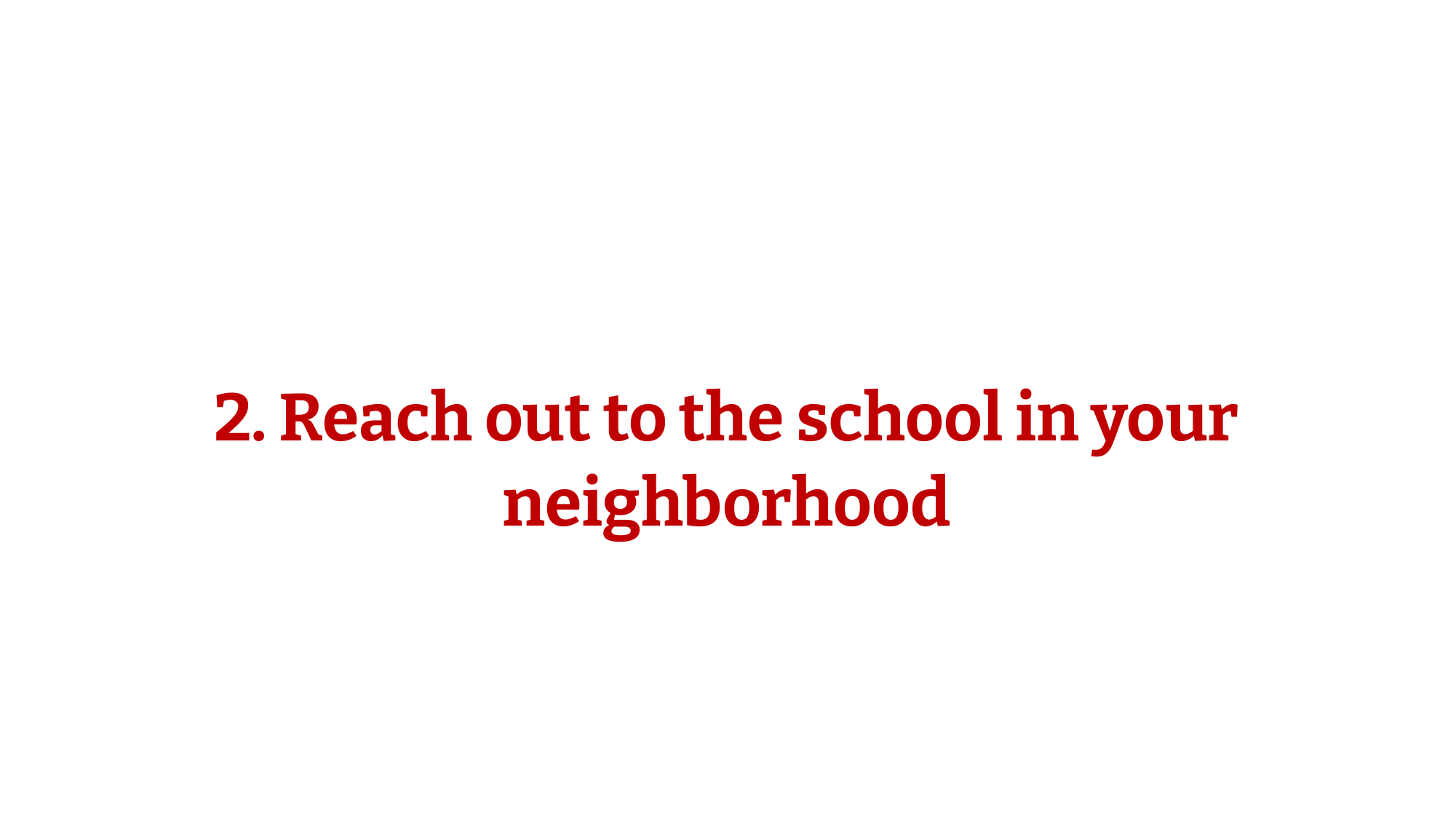

# 2. Reach out to the school in your neighborhood